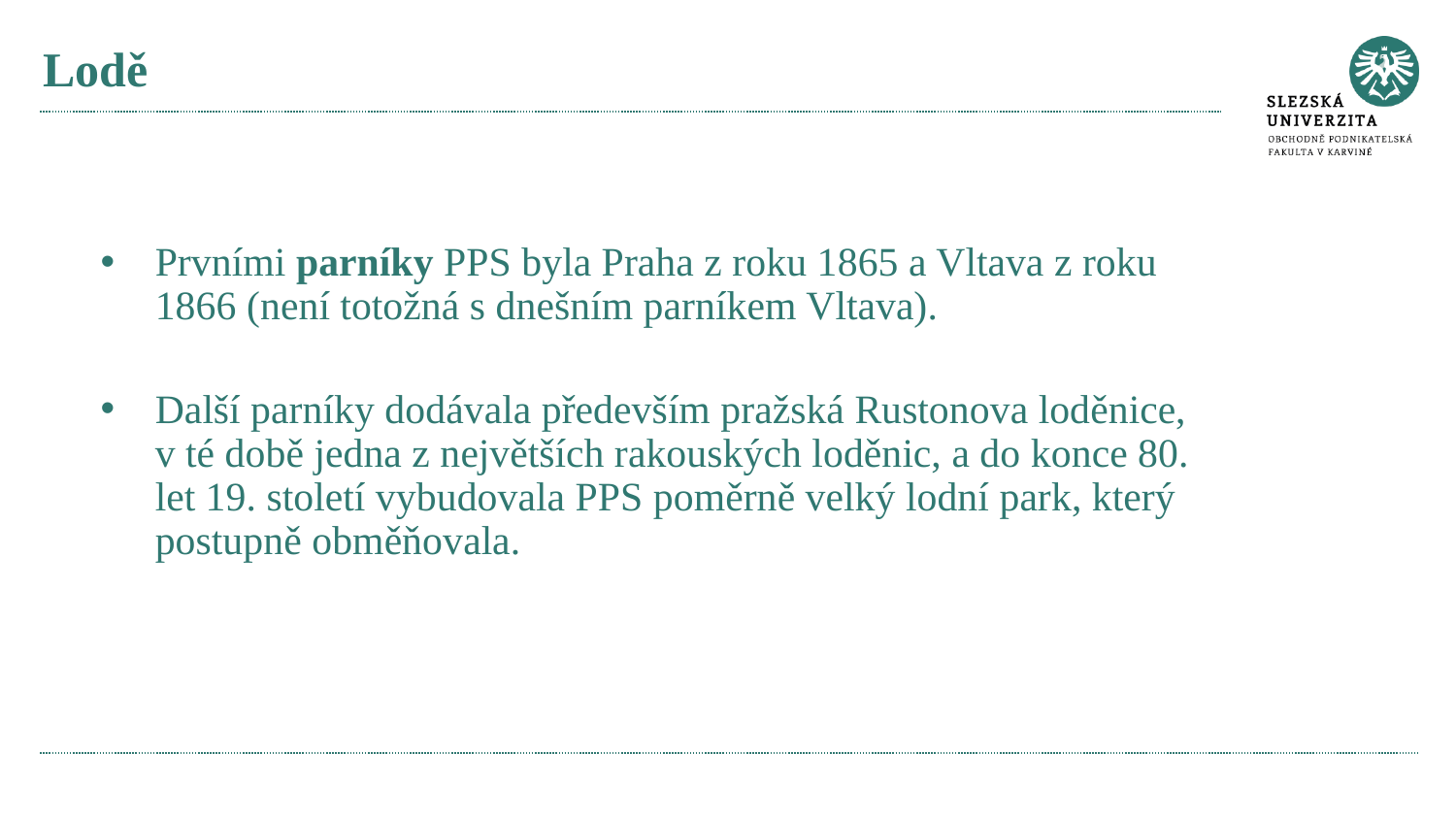

# Lodě
Prvními parníky PPS byla Praha z roku 1865 a Vltava z roku 1866 (není totožná s dnešním parníkem Vltava).

Další parníky dodávala především pražská Rustonova loděnice, v té době jedna z největších rakouských loděnic, a do konce 80. let 19. století vybudovala PPS poměrně velký lodní park, který postupně obměňovala.